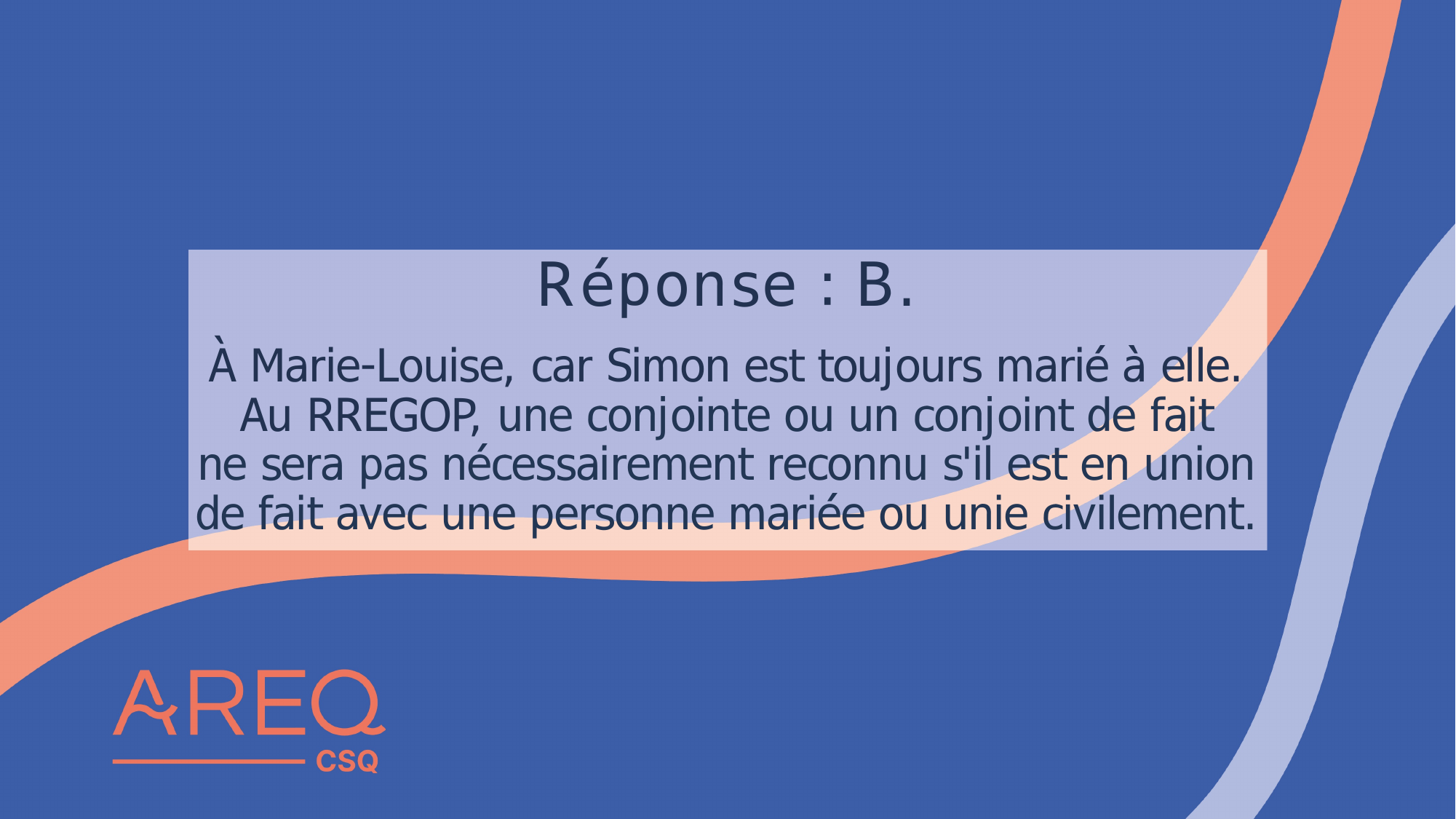

# Réponse : B. À Marie-Louise, car Simon est toujours marié à elle. Au RREGOP, une conjointe ou un conjoint de fait ne sera pas nécessairement reconnu s'il est en union de fait avec une personne mariée ou unie civilement.